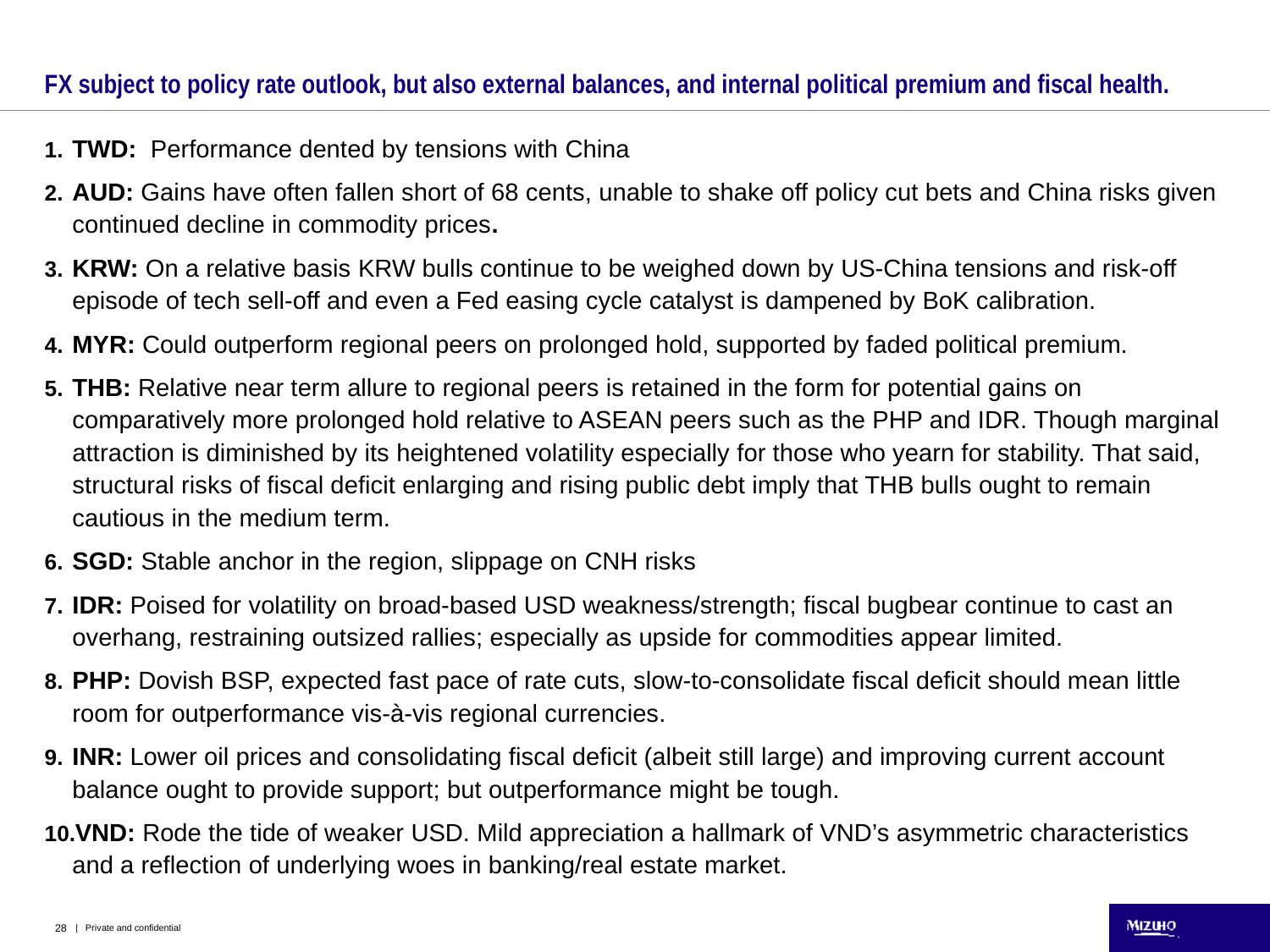

# FX subject to policy rate outlook, but also external balances, and internal political premium and fiscal health.
TWD:  Performance dented by tensions with China
AUD: Gains have often fallen short of 68 cents, unable to shake off policy cut bets and China risks given continued decline in commodity prices.
KRW: On a relative basis KRW bulls continue to be weighed down by US-China tensions and risk-off episode of tech sell-off and even a Fed easing cycle catalyst is dampened by BoK calibration.
MYR: Could outperform regional peers on prolonged hold, supported by faded political premium.
THB: Relative near term allure to regional peers is retained in the form for potential gains on comparatively more prolonged hold relative to ASEAN peers such as the PHP and IDR. Though marginal attraction is diminished by its heightened volatility especially for those who yearn for stability. That said, structural risks of fiscal deficit enlarging and rising public debt imply that THB bulls ought to remain cautious in the medium term.
SGD: Stable anchor in the region, slippage on CNH risks
IDR: Poised for volatility on broad-based USD weakness/strength; fiscal bugbear continue to cast an overhang, restraining outsized rallies; especially as upside for commodities appear limited.
PHP: Dovish BSP, expected fast pace of rate cuts, slow-to-consolidate fiscal deficit should mean little room for outperformance vis-à-vis regional currencies.
INR: Lower oil prices and consolidating fiscal deficit (albeit still large) and improving current account balance ought to provide support; but outperformance might be tough.
VND: Rode the tide of weaker USD. Mild appreciation a hallmark of VND’s asymmetric characteristics and a reflection of underlying woes in banking/real estate market.